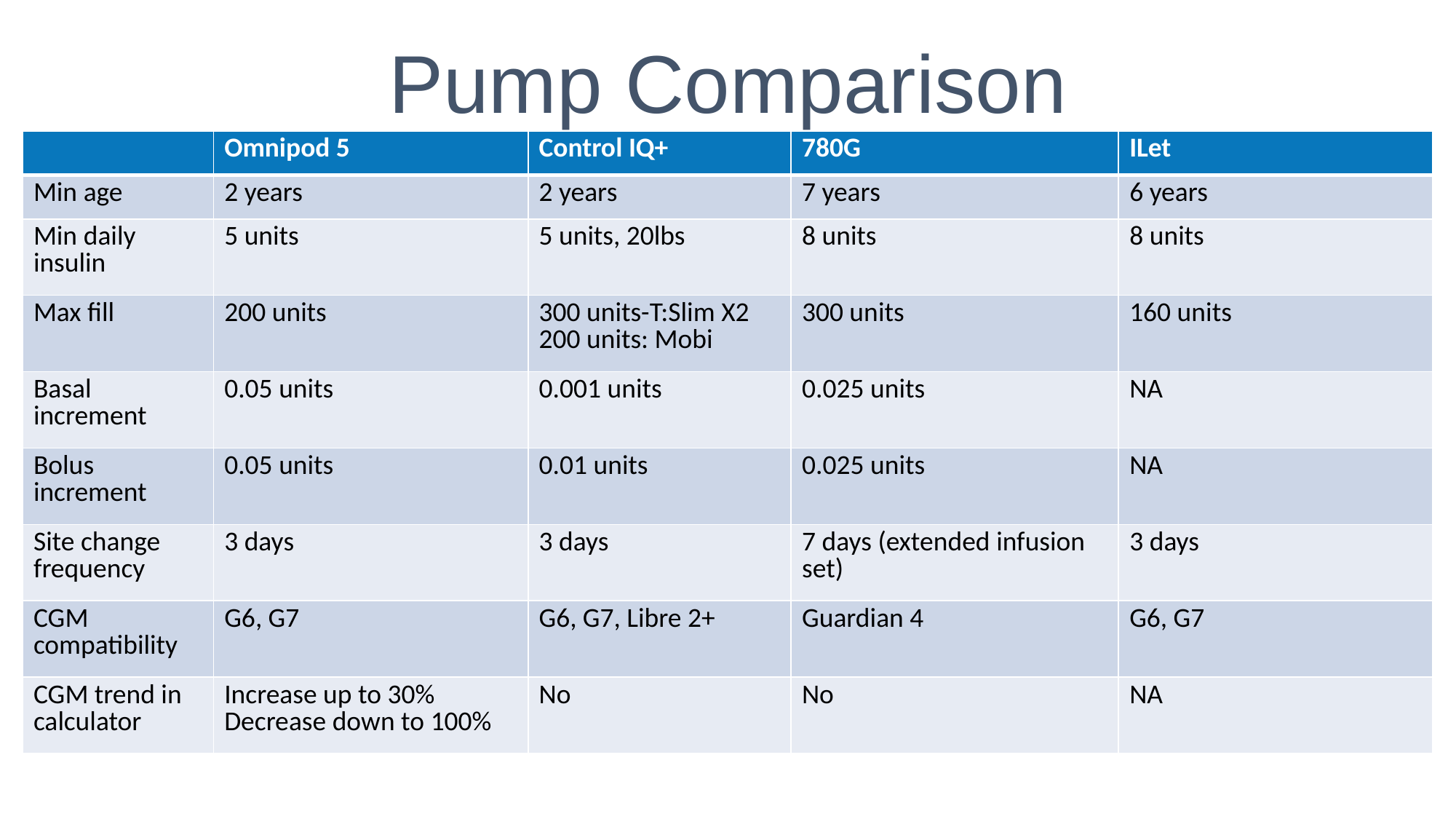

# Pump Comparison
|  | Omnipod 5 | Control IQ+ | 780G | ILet |
| --- | --- | --- | --- | --- |
| Min age | 2 years | 2 years | 7 years | 6 years |
| Min daily insulin | 5 units | 5 units, 20lbs | 8 units | 8 units |
| Max fill | 200 units | 300 units-T:Slim X2 200 units: Mobi | 300 units | 160 units |
| Basal increment | 0.05 units | 0.001 units | 0.025 units | NA |
| Bolus increment | 0.05 units | 0.01 units | 0.025 units | NA |
| Site change frequency | 3 days | 3 days | 7 days (extended infusion set) | 3 days |
| CGM compatibility | G6, G7 | G6, G7, Libre 2+ | Guardian 4 | G6, G7 |
| CGM trend in calculator | Increase up to 30% Decrease down to 100% | No | No | NA |